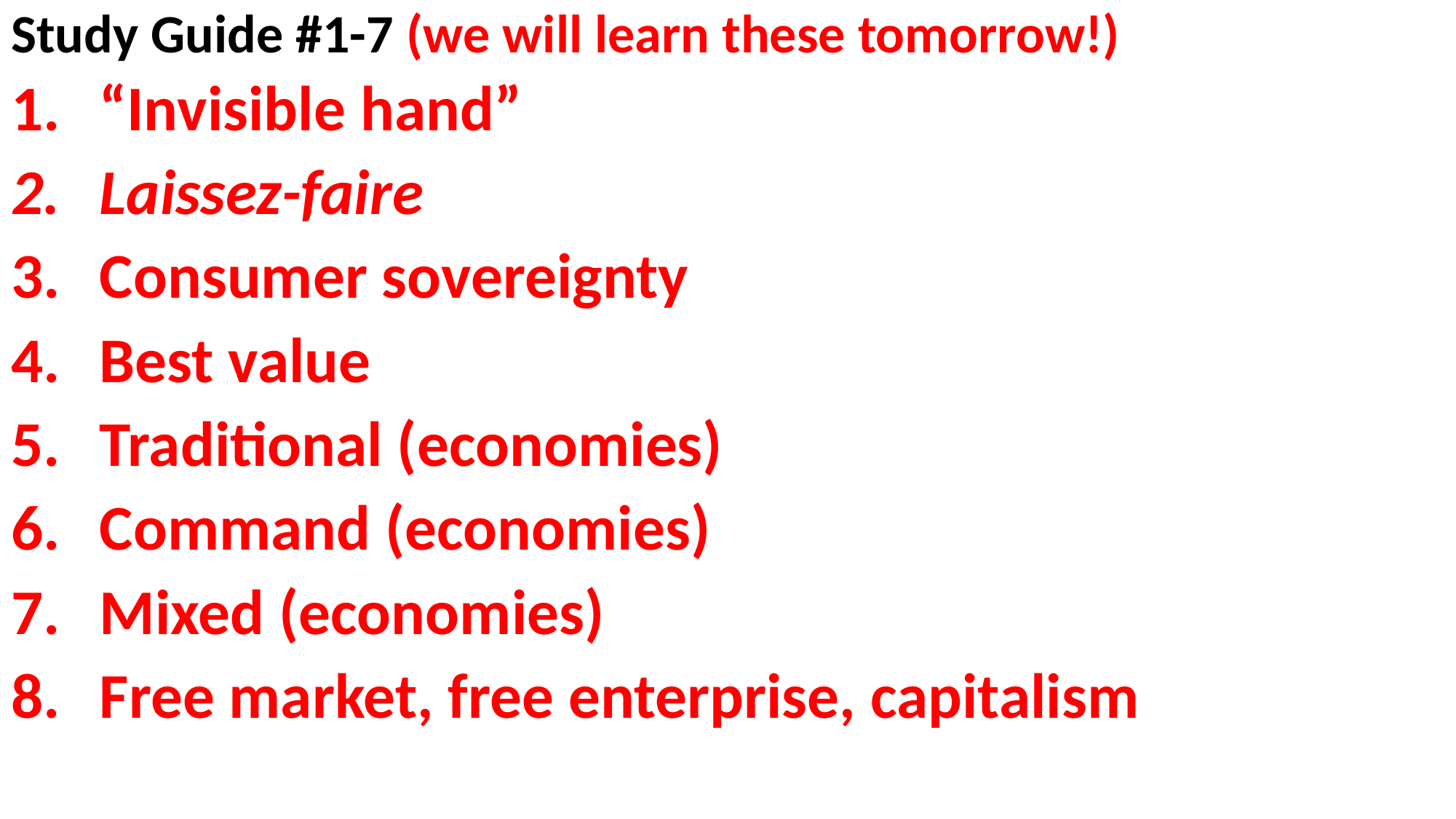

# Study Guide #1-7 (we will learn these tomorrow!)
“Invisible hand”
Laissez-faire
Consumer sovereignty
Best value
Traditional (economies)
Command (economies)
Mixed (economies)
Free market, free enterprise, capitalism